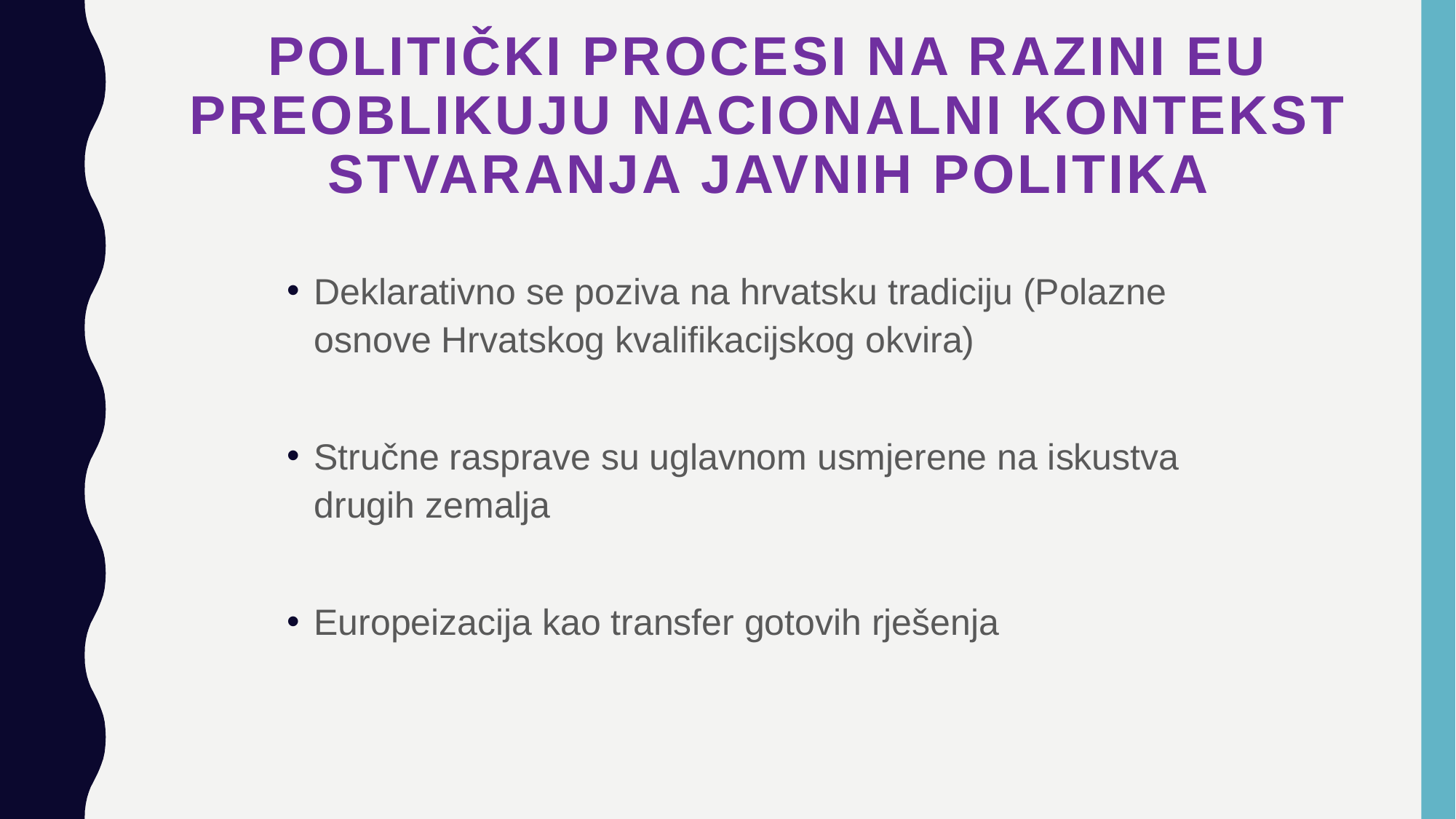

# Politički procesi na razini EU preoblikuju nacionalni kontekst stvaranja javnih politika
Deklarativno se poziva na hrvatsku tradiciju (Polazne osnove Hrvatskog kvalifikacijskog okvira)

Stručne rasprave su uglavnom usmjerene na iskustva drugih zemalja

Europeizacija kao transfer gotovih rješenja